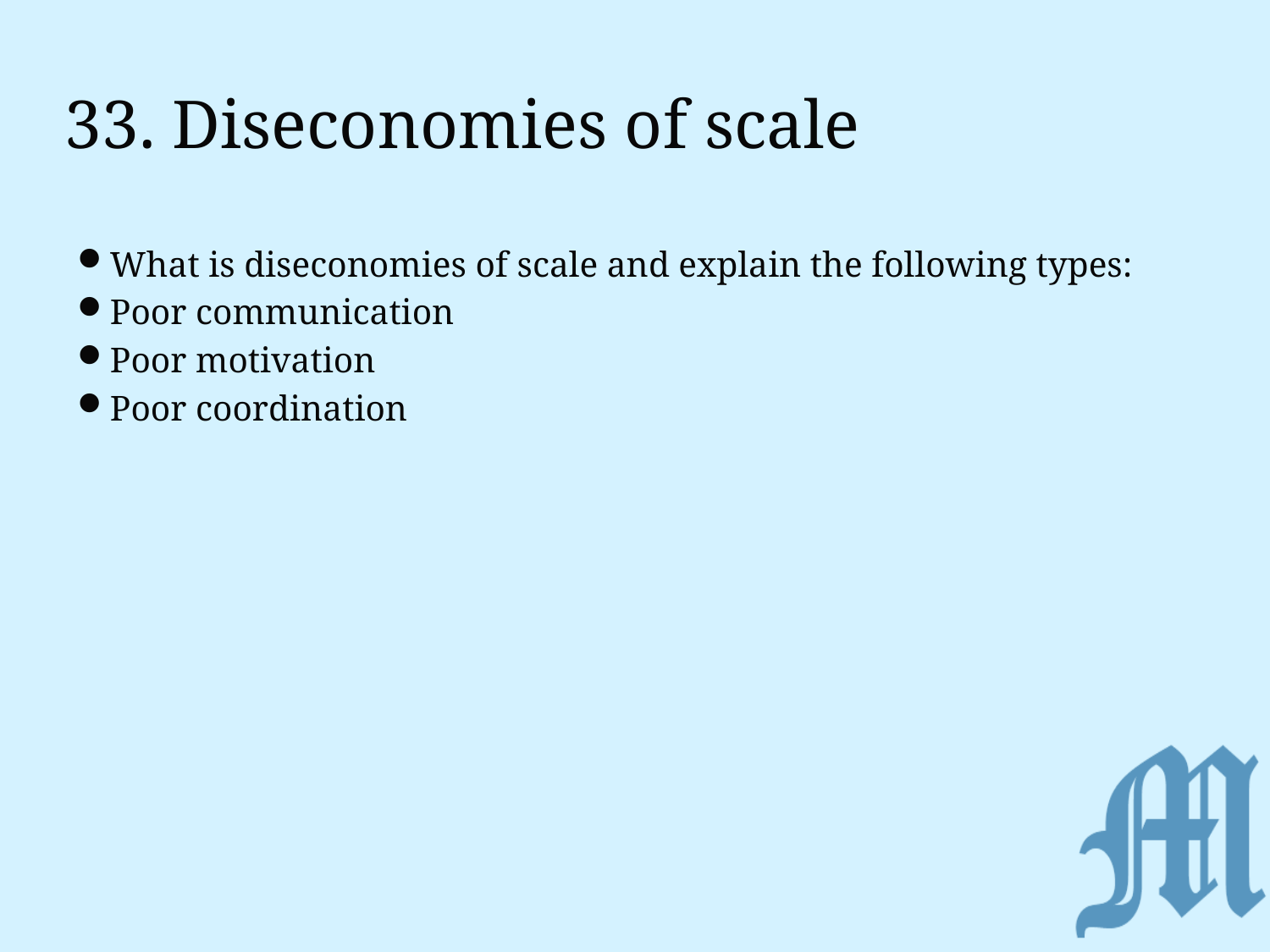

# 33. Diseconomies of scale
What is diseconomies of scale and explain the following types:
Poor communication
Poor motivation
Poor coordination